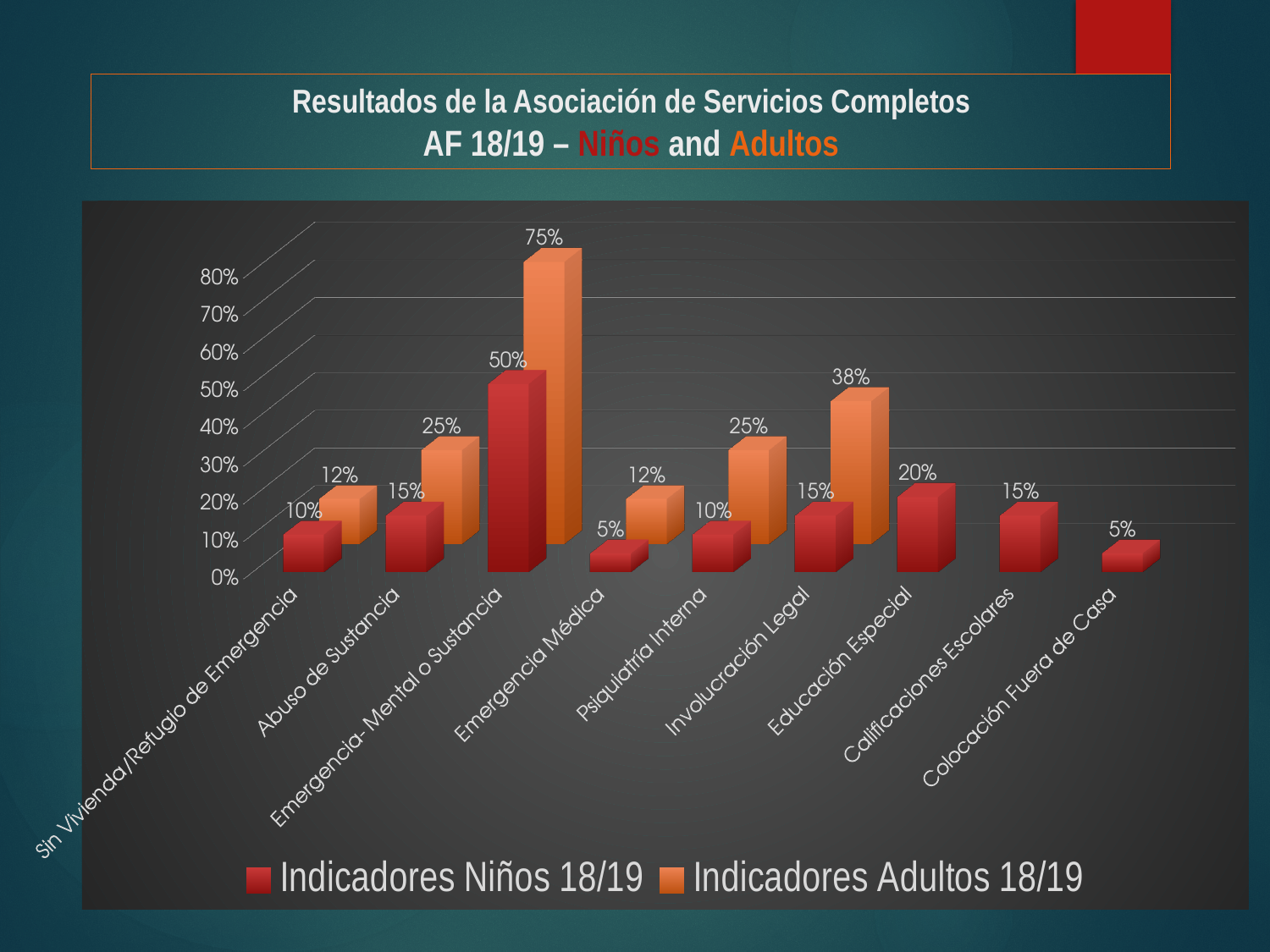

16
# Resultados de la Asociación de Servicios Completos AF 18/19 – Niños and Adultos

[unsupported chart]